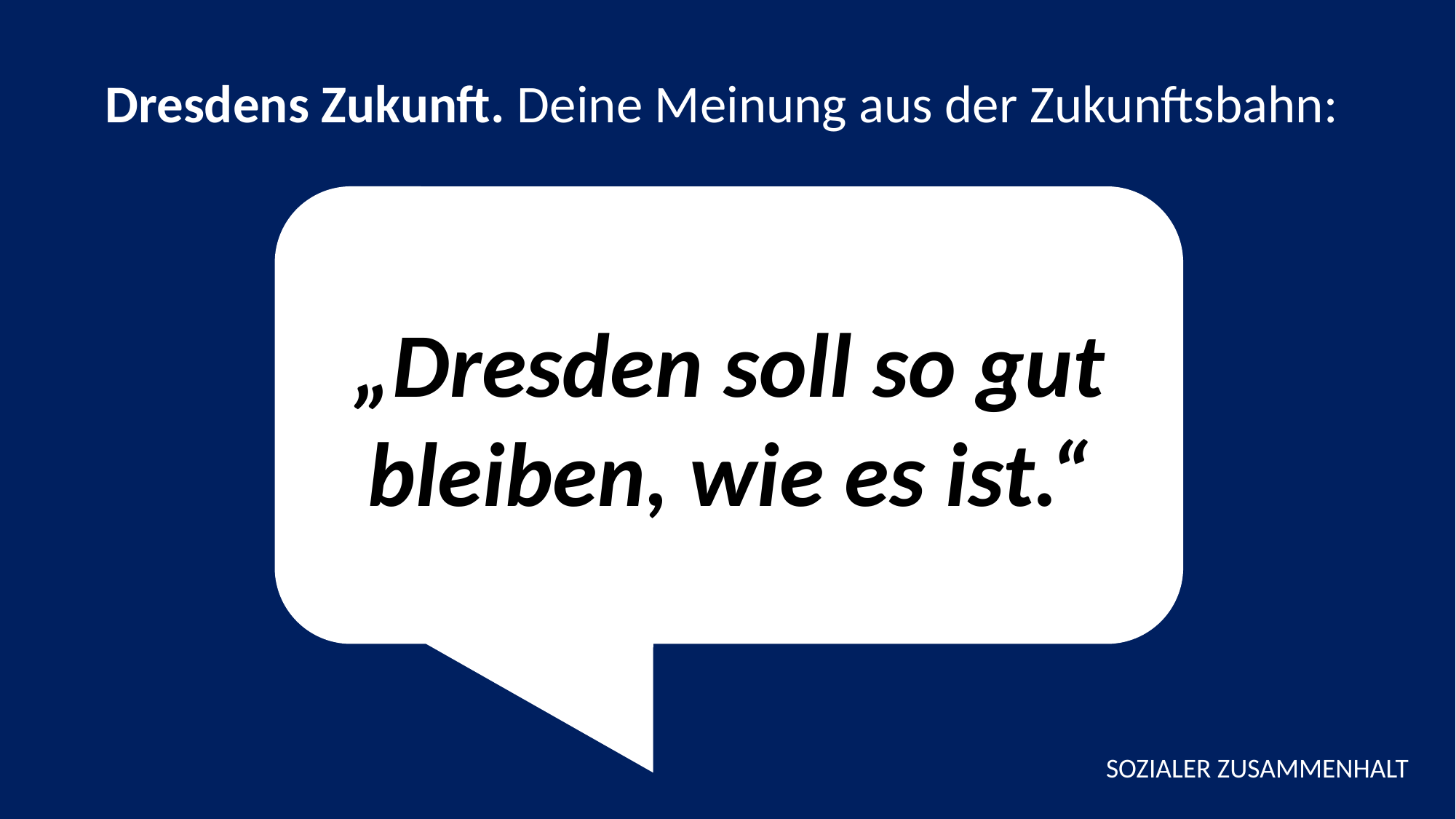

Dresdens Zukunft. Deine Meinung aus der Zukunftsbahn:
„Dresden soll so gut bleiben, wie es ist.“
SOZIALER ZUSAMMENHALT